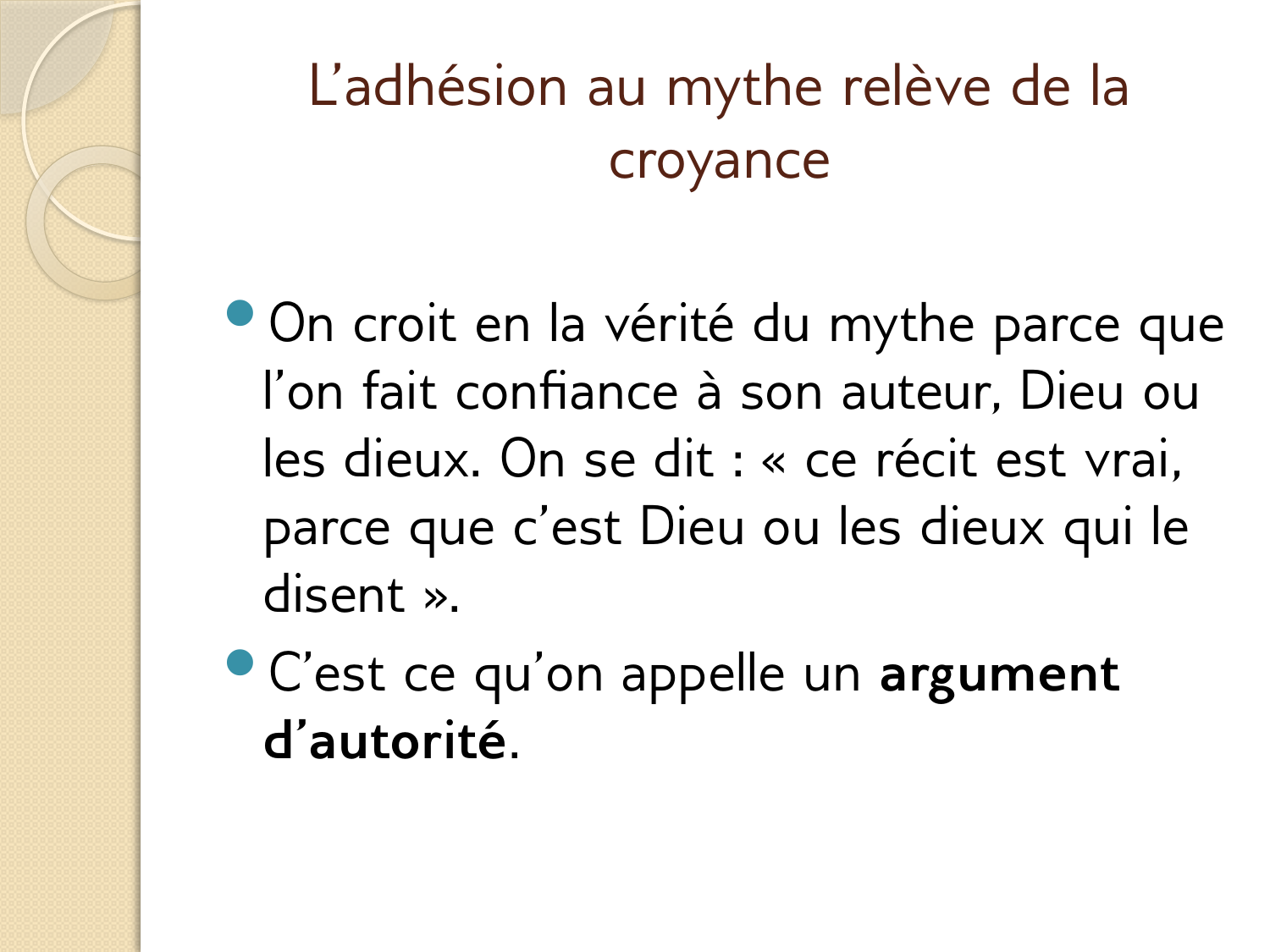

# L’adhésion au mythe relève de la croyance

On croit en la vérité du mythe parce que l’on fait confiance à son auteur, Dieu ou les dieux. On se dit : « ce récit est vrai, parce que c’est Dieu ou les dieux qui le disent ».
C’est ce qu’on appelle un argument d’autorité.